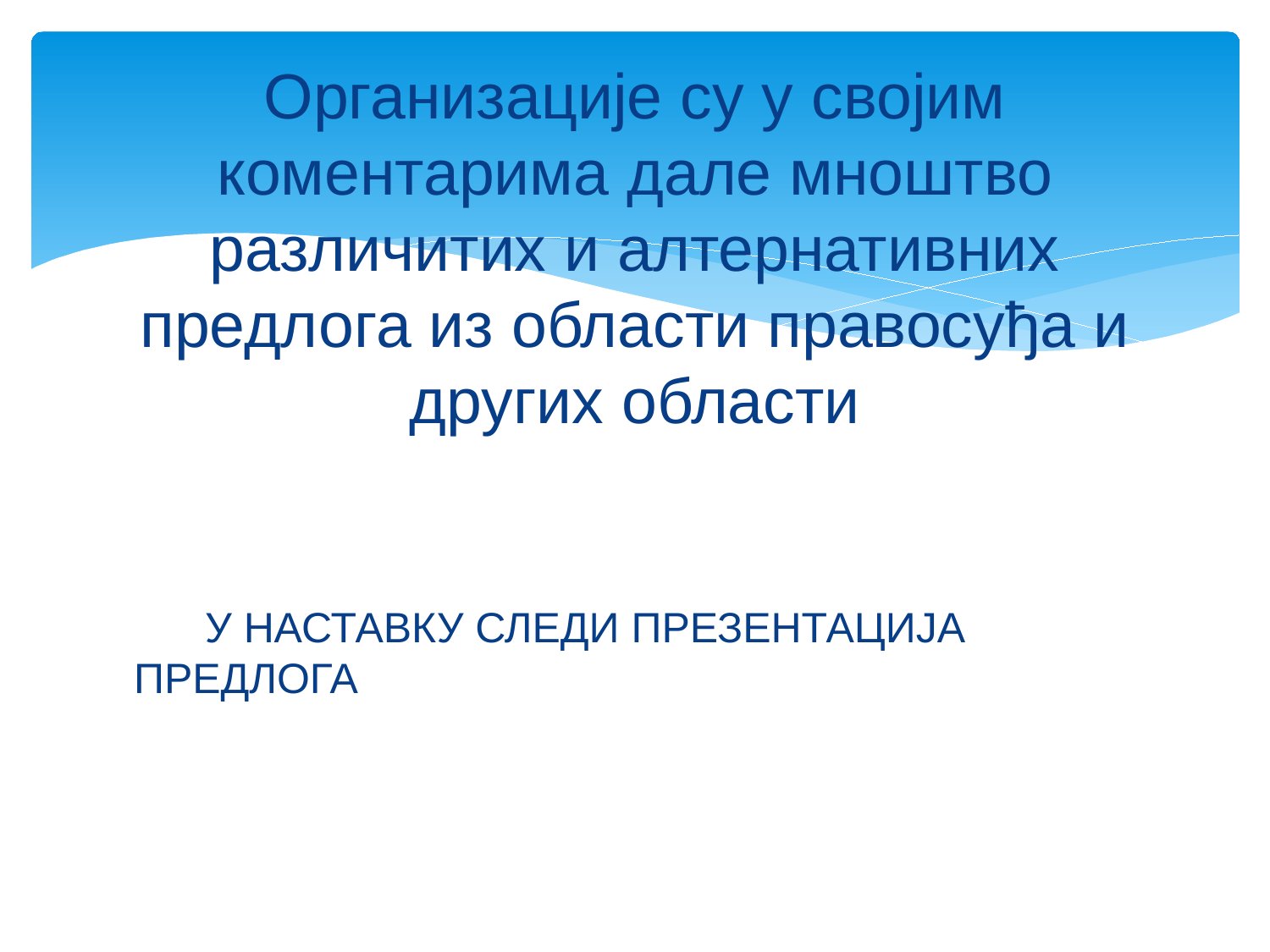

# Организације су у својим коментарима дале мноштво различитих и алтернативних предлога из области правосуђа и других области

      У НАСТАВКУ СЛЕДИ ПРЕЗЕНТАЦИЈА ПРЕДЛОГА